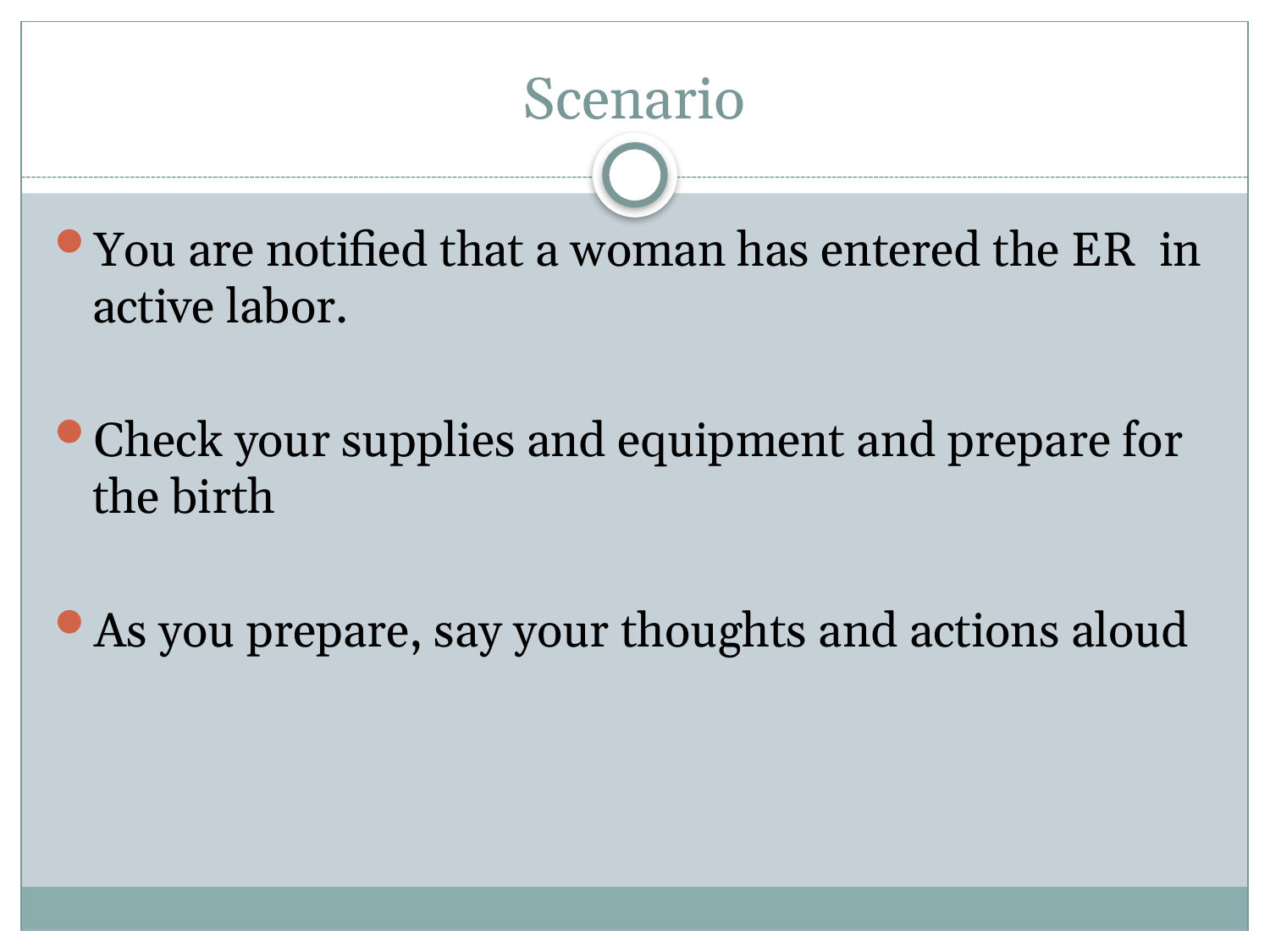

# Scenario
You are notified that a woman has entered the ER  in active labor.

Check your supplies and equipment and prepare for the birth

As you prepare, say your thoughts and actions aloud